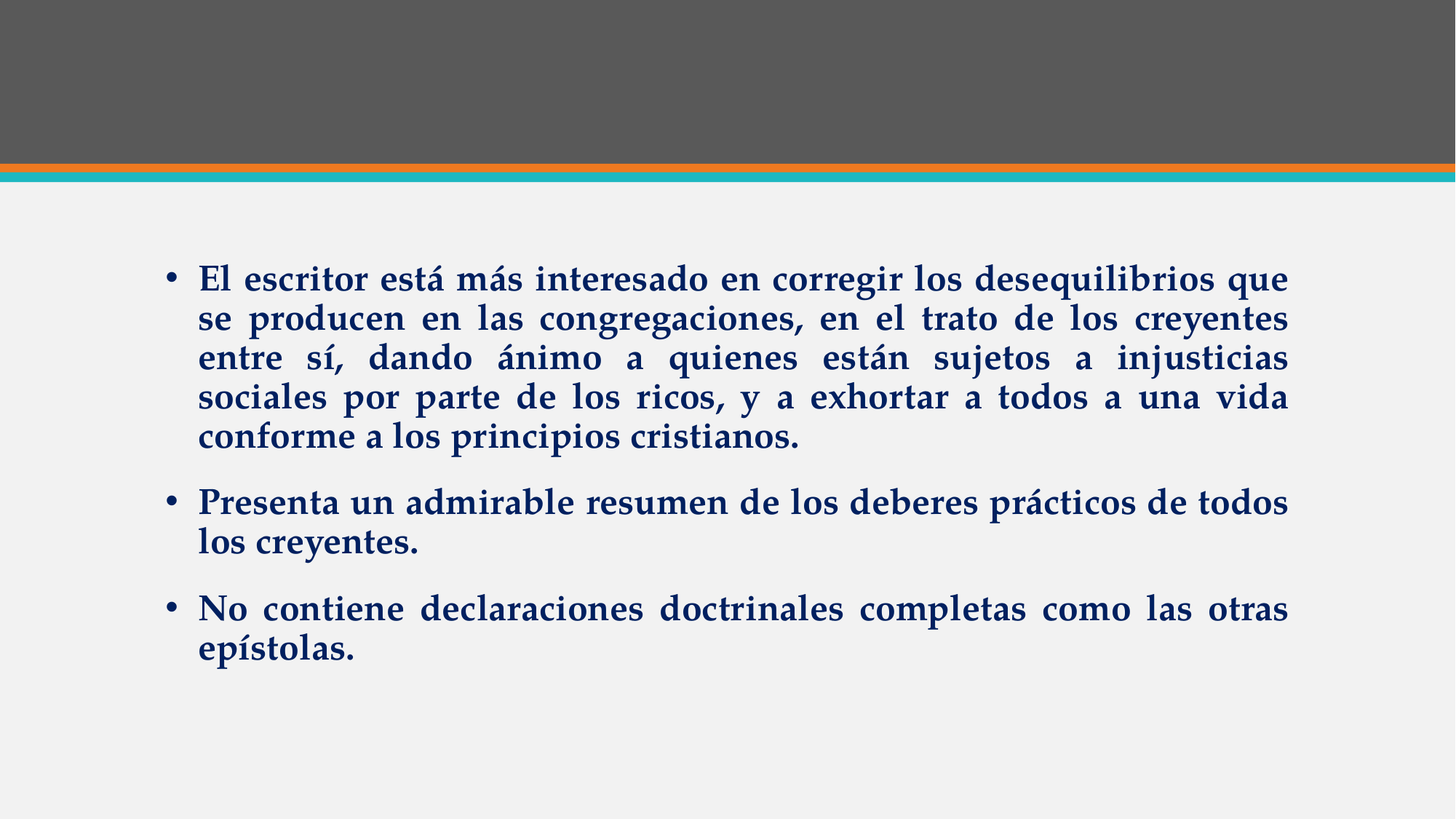

#
El escritor está más interesado en corregir los desequilibrios que se producen en las congregaciones, en el trato de los creyentes entre sí, dando ánimo a quienes están sujetos a injusticias sociales por parte de los ricos, y a exhortar a todos a una vida conforme a los principios cristianos.
Presenta un admirable resumen de los deberes prácticos de todos los creyentes.
No contiene declaraciones doctrinales completas como las otras epístolas.